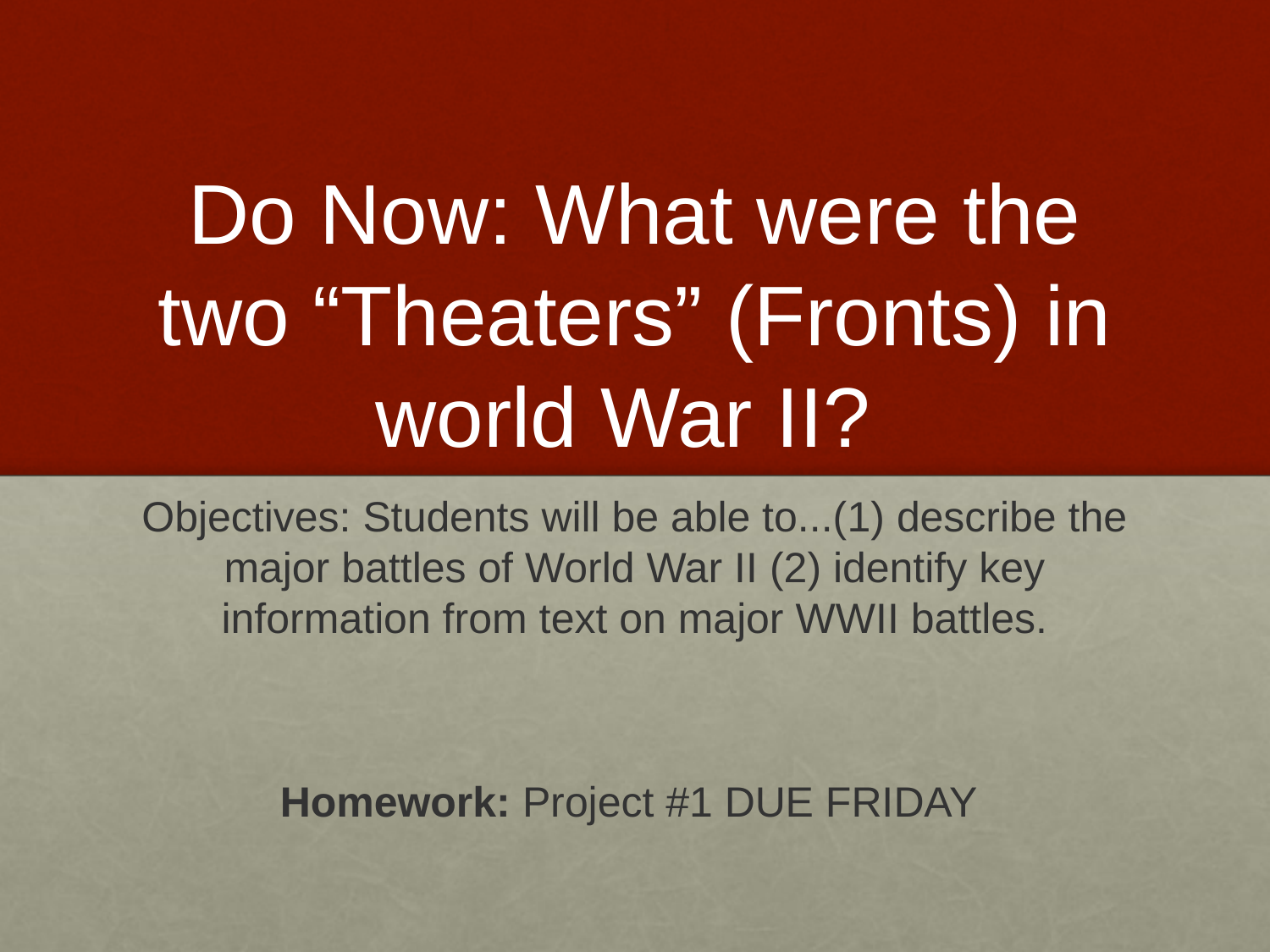

# Do Now: What were the two “Theaters” (Fronts) in world War II?
Objectives: Students will be able to...(1) describe the major battles of World War II (2) identify key information from text on major WWII battles.

Homework: Project #1 DUE FRIDAY